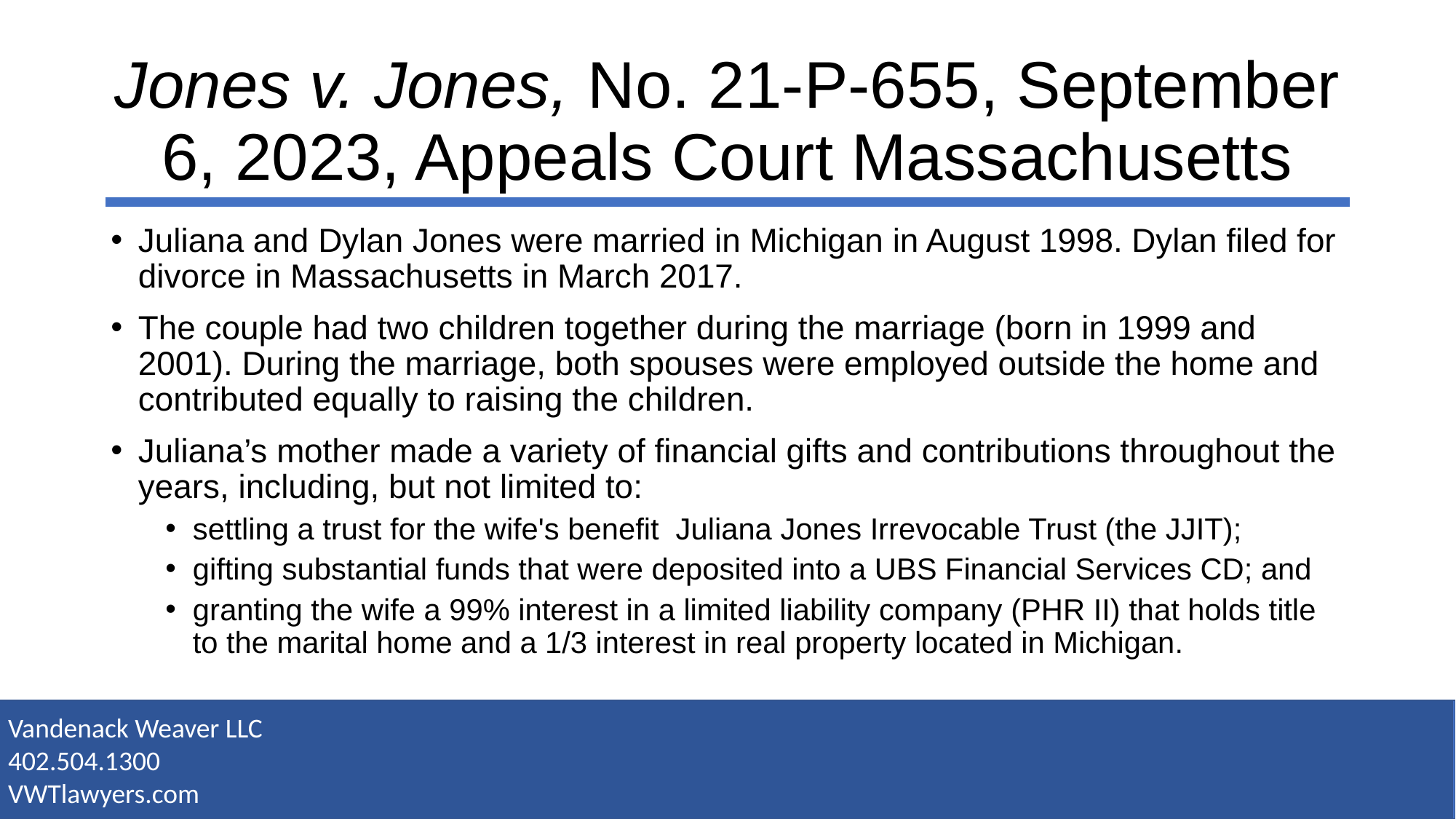

# Jones v. Jones, No. 21-P-655, September 6, 2023, Appeals Court Massachusetts
Juliana and Dylan Jones were married in Michigan in August 1998. Dylan filed for divorce in Massachusetts in March 2017.
The couple had two children together during the marriage (born in 1999 and 2001). During the marriage, both spouses were employed outside the home and contributed equally to raising the children.
Juliana’s mother made a variety of financial gifts and contributions throughout the years, including, but not limited to:
settling a trust for the wife's benefit  Juliana Jones Irrevocable Trust (the JJIT);
gifting substantial funds that were deposited into a UBS Financial Services CD; and
granting the wife a 99% interest in a limited liability company (PHR II) that holds title to the marital home and a 1/3 interest in real property located in Michigan.
Vandenack Weaver LLC
402.504.1300
VWTlawyers.com